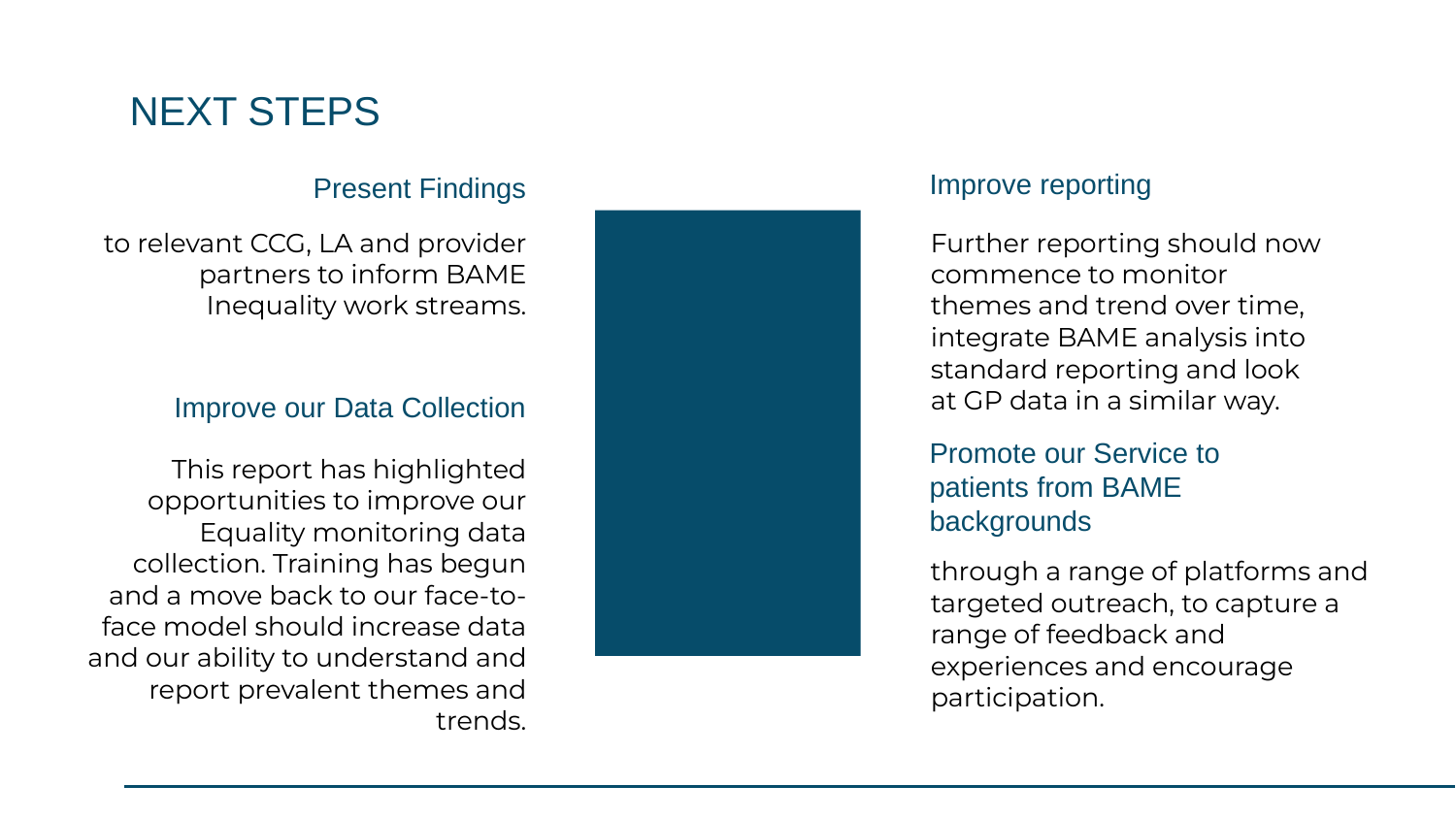

# NEXT STEPS
Improve reporting
Present Findings
to relevant CCG, LA and provider partners to inform BAME Inequality work streams.
        Further reporting should now commence to monitor themes and trend over time, integrate BAME analysis into standard reporting and look at GP data in a similar way.
Improve our Data Collection
This report has highlighted opportunities to improve our Equality monitoring data collection. Training has begun and a move back to our face-to-face model should increase data and our ability to understand and report prevalent themes and trends.
Promote our Service to patients from BAME backgrounds
        through a range of platforms and targeted outreach, to capture a range of feedback and experiences and encourage participation.